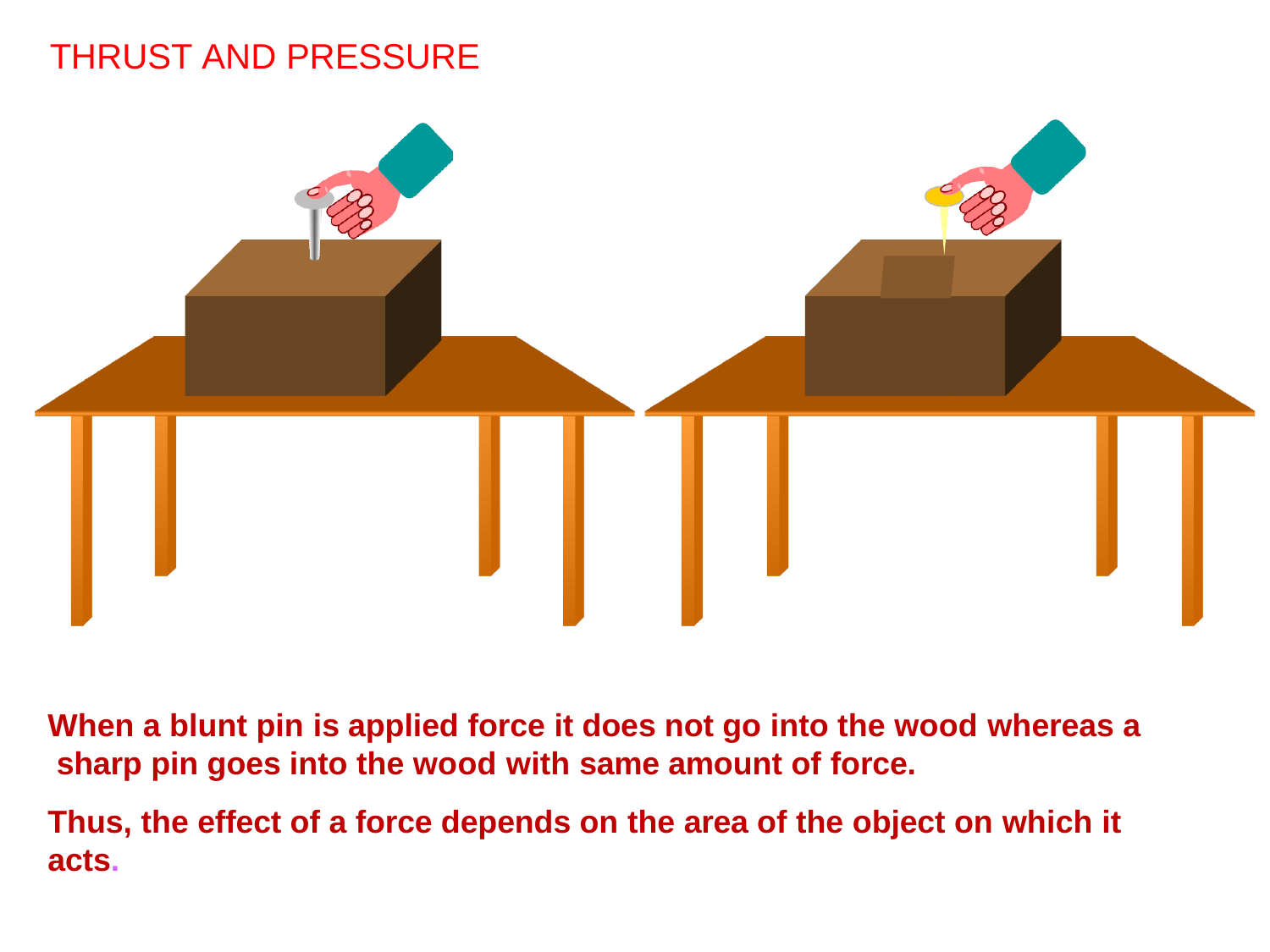

# THRUST AND PRESSURE

When a blunt pin is applied force it does not go into the wood whereas a  sharp pin goes into the wood with same amount of force.
Thus, the effect of a force depends on the area of the object on which it acts.